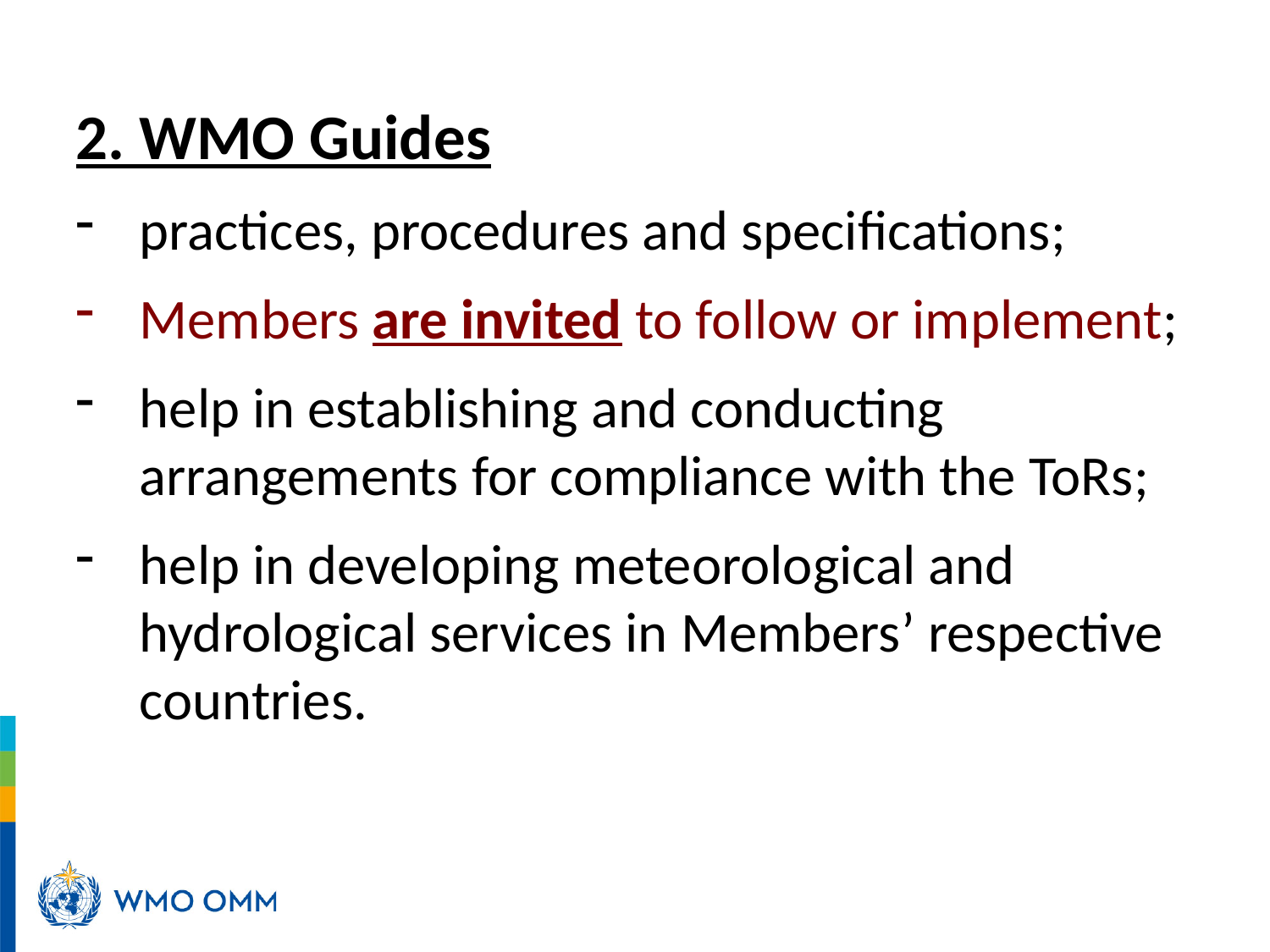

#
2. WMO Guides
practices, procedures and specifications;
Members are invited to follow or implement;
help in establishing and conducting arrangements for compliance with the ToRs;
help in developing meteorological and hydrological services in Members’ respective countries.